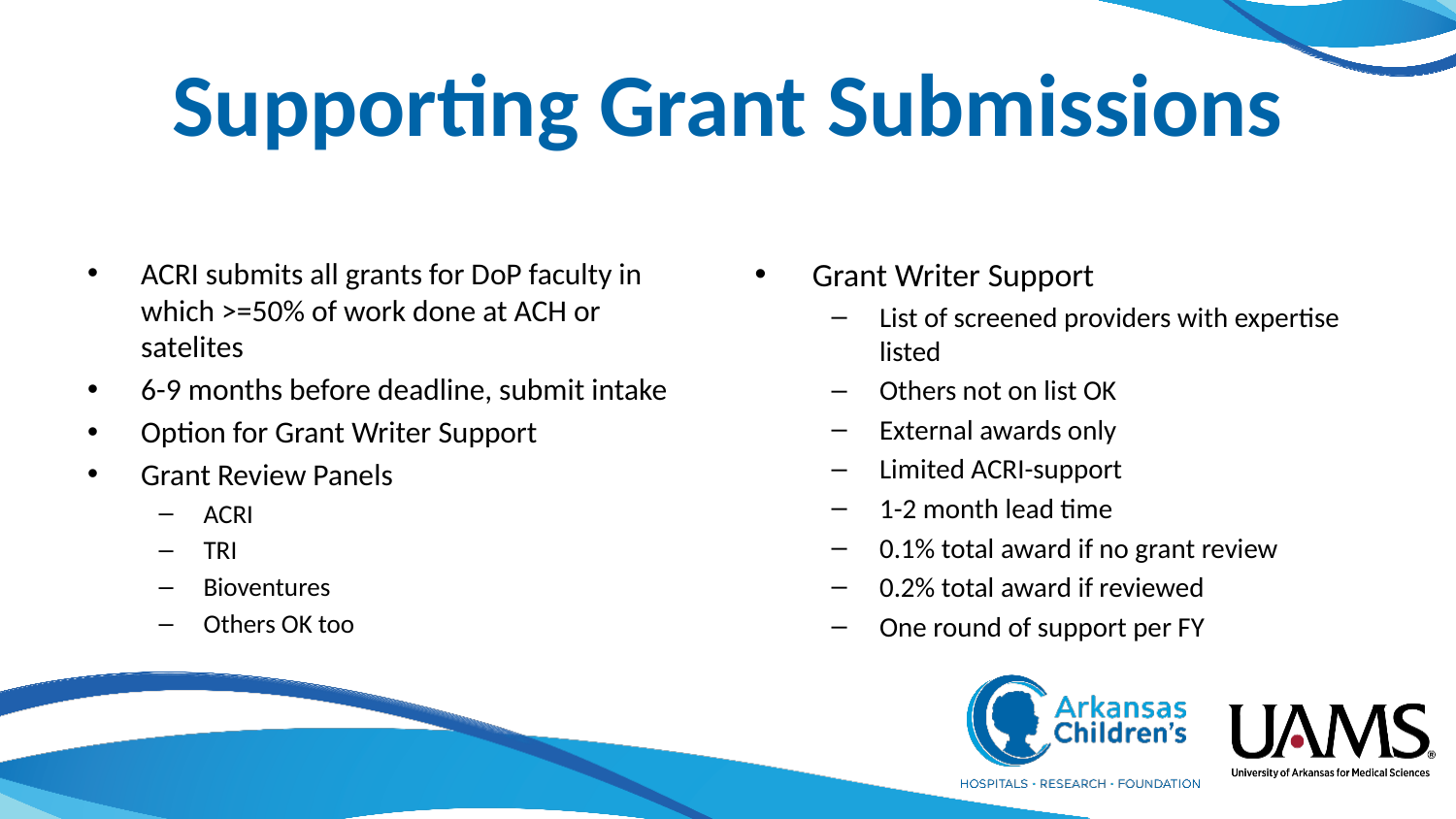

# Supporting Grant Submissions
ACRI submits all grants for DoP faculty in which >=50% of work done at ACH or satelites
6-9 months before deadline, submit intake
Option for Grant Writer Support
Grant Review Panels
ACRI
TRI
Bioventures
Others OK too
Grant Writer Support
List of screened providers with expertise listed
Others not on list OK
External awards only
Limited ACRI-support
1-2 month lead time
0.1% total award if no grant review
0.2% total award if reviewed
One round of support per FY